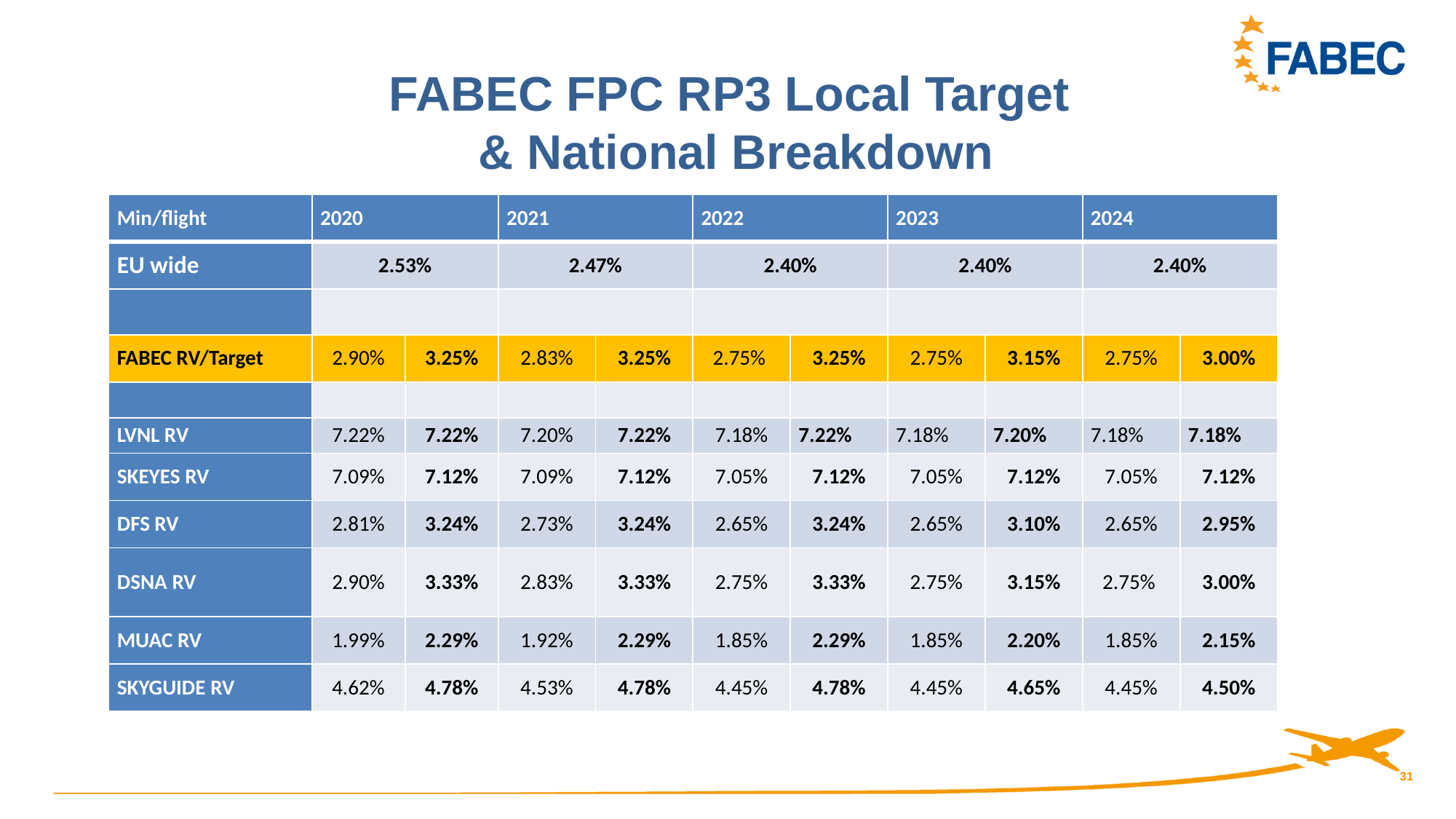

FABEC FPC RP3 Local Target
& National Breakdown
| Min/flight | 2020 |  | 2021 |  | 2022 |  | 2023 |  | 2024 |  |
| --- | --- | --- | --- | --- | --- | --- | --- | --- | --- | --- |
| EU wide | 2.53% |  | 2.47% |  | 2.40% |  | 2.40% |  | 2.40% |  |
|  |  |  |  |  |  |  |  |  |  |  |
| FABEC RV/Target | 2.90% | 3.25% | 2.83% | 3.25% | 2.75% | 3.25% | 2.75% | 3.15% | 2.75% | 3.00% |
|  |  |  |  |  |  |  |  |  |  |  |
| LVNL RV | 7.22% | 7.22% | 7.20% | 7.22% | 7.18% | 7.22% | 7.18% | 7.20% | 7.18% | 7.18% |
| SKEYES RV | 7.09% | 7.12% | 7.09% | 7.12% | 7.05% | 7.12% | 7.05% | 7.12% | 7.05% | 7.12% |
| DFS RV | 2.81% | 3.24% | 2.73% | 3.24% | 2.65% | 3.24% | 2.65% | 3.10% | 2.65% | 2.95% |
| DSNA RV | 2.90% | 3.33% | 2.83% | 3.33% | 2.75% | 3.33% | 2.75% | 3.15% | 2.75% | 3.00% |
| MUAC RV | 1.99% | 2.29% | 1.92% | 2.29% | 1.85% | 2.29% | 1.85% | 2.20% | 1.85% | 2.15% |
| SKYGUIDE RV | 4.62% | 4.78% | 4.53% | 4.78% | 4.45% | 4.78% | 4.45% | 4.65% | 4.45% | 4.50% |